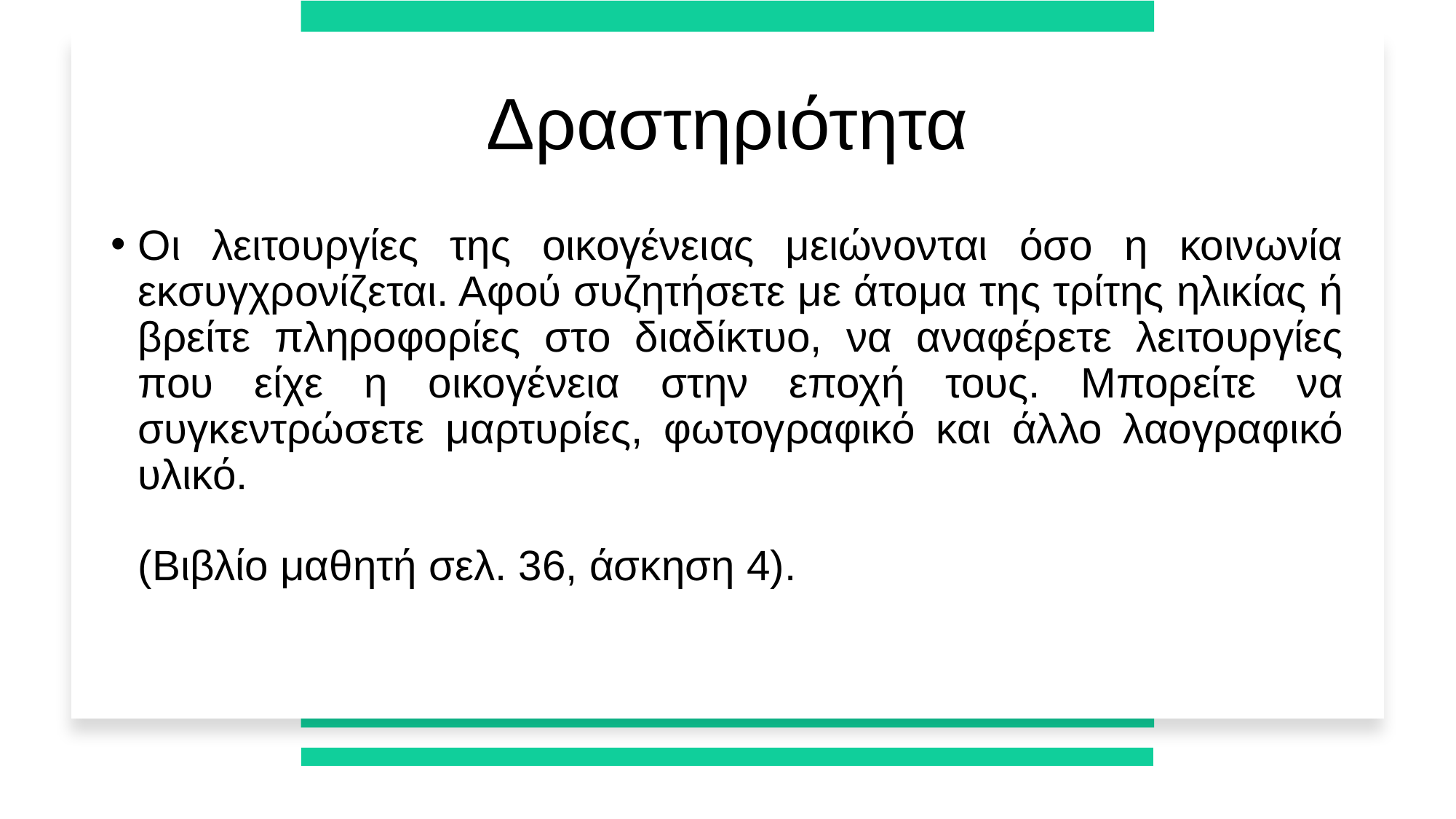

# Δραστηριότητα
Οι λειτουργίες της οικογένειας μειώνονται όσο η κοινωνία εκσυγχρονίζεται. Αφού συζητήσετε με άτομα της τρίτης ηλικίας ή βρείτε πληροφορίες στο διαδίκτυο, να αναφέρετε λειτουργίες που είχε η οικογένεια στην εποχή τους. Μπορείτε να συγκεντρώσετε μαρτυρίες, φωτογραφικό και άλλο λαογραφικό υλικό.
(Βιβλίο μαθητή σελ. 36, άσκηση 4).